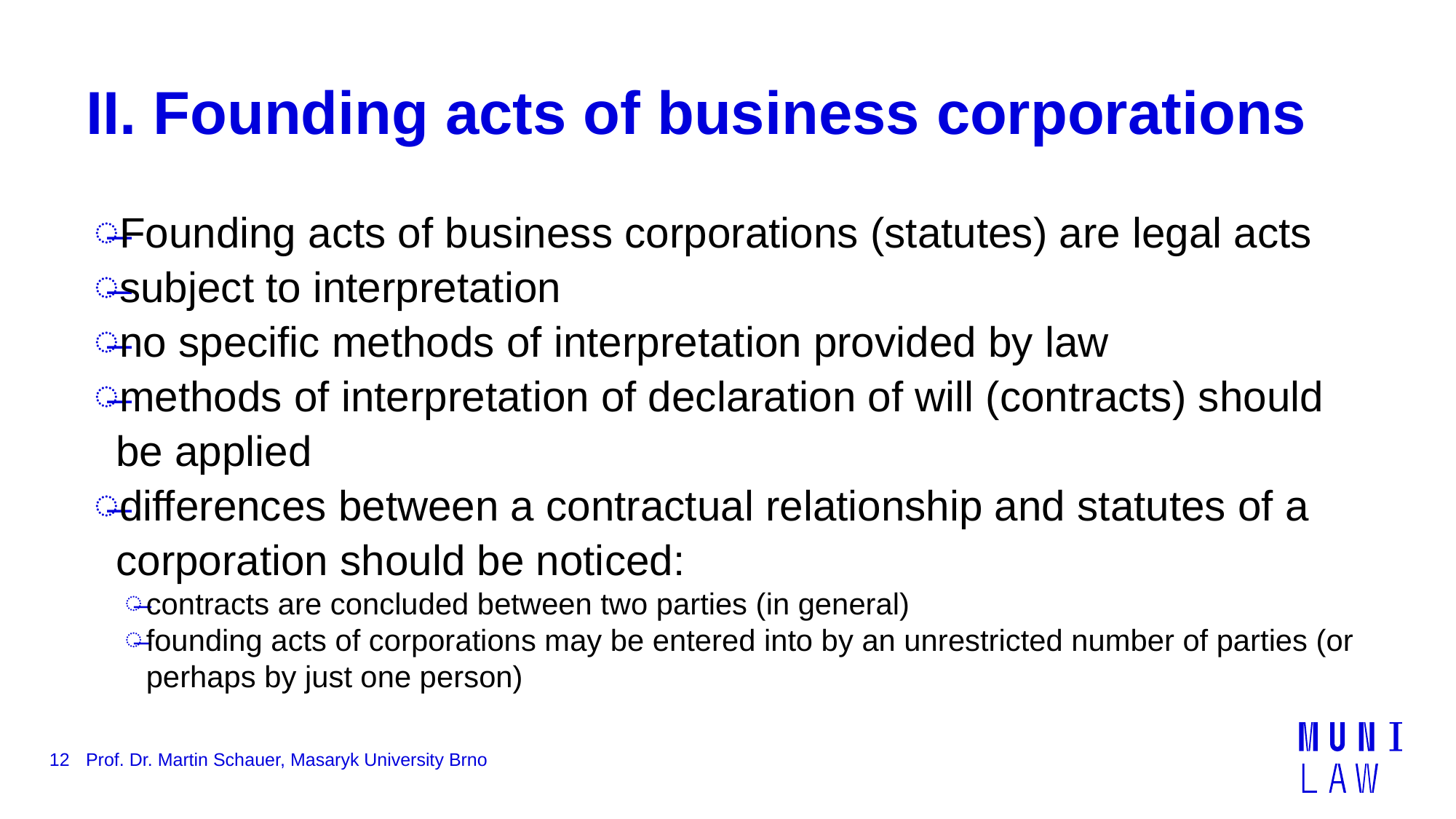

# II. Founding acts of business corporations
Founding acts of business corporations (statutes) are legal acts
subject to interpretation
no specific methods of interpretation provided by law
methods of interpretation of declaration of will (contracts) should be applied
differences between a contractual relationship and statutes of a corporation should be noticed:
contracts are concluded between two parties (in general)
founding acts of corporations may be entered into by an unrestricted number of parties (or perhaps by just one person)
12
Prof. Dr. Martin Schauer, Masaryk University Brno